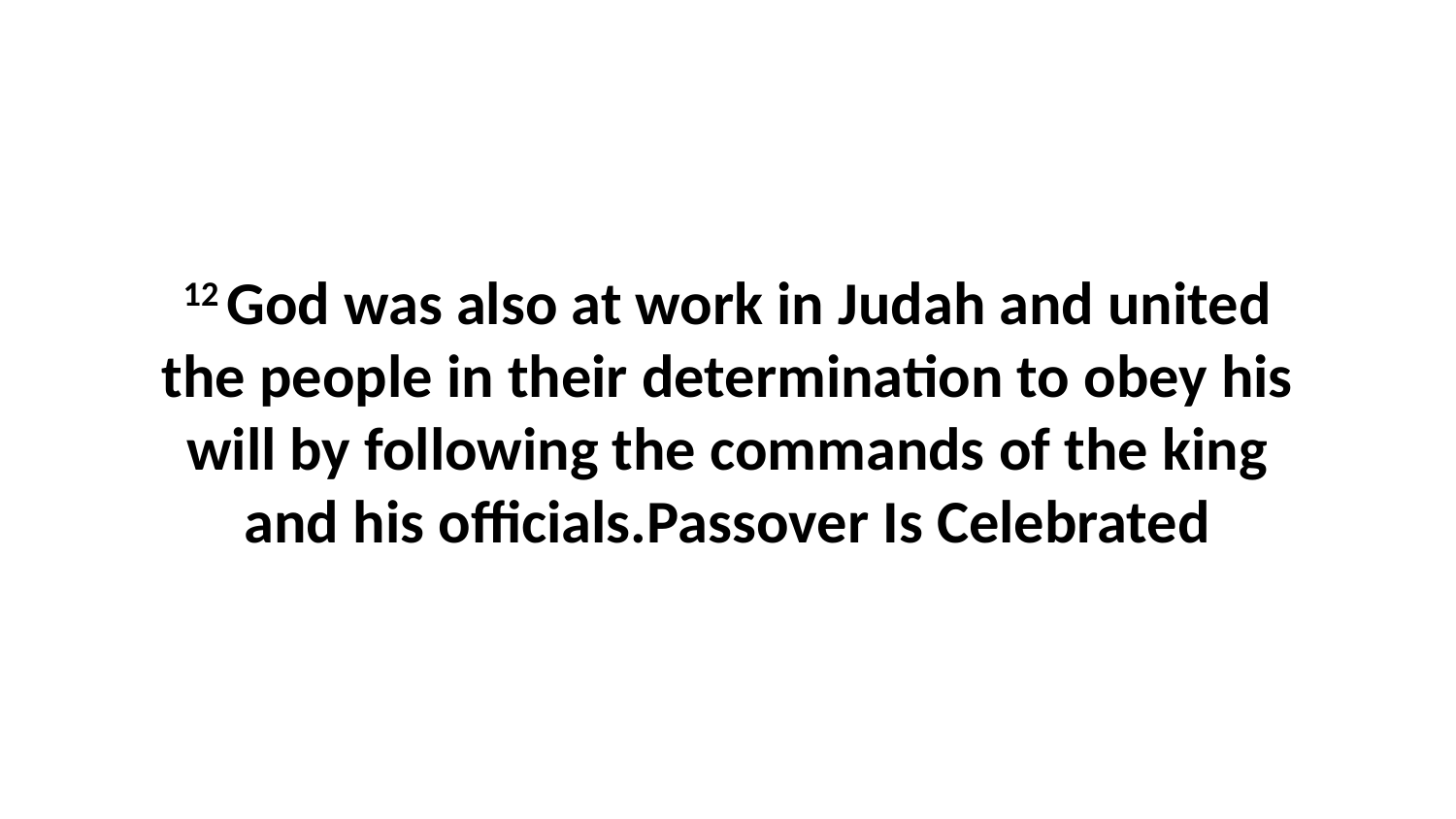

12 God was also at work in Judah and united the people in their determination to obey his will by following the commands of the king and his officials.Passover Is Celebrated